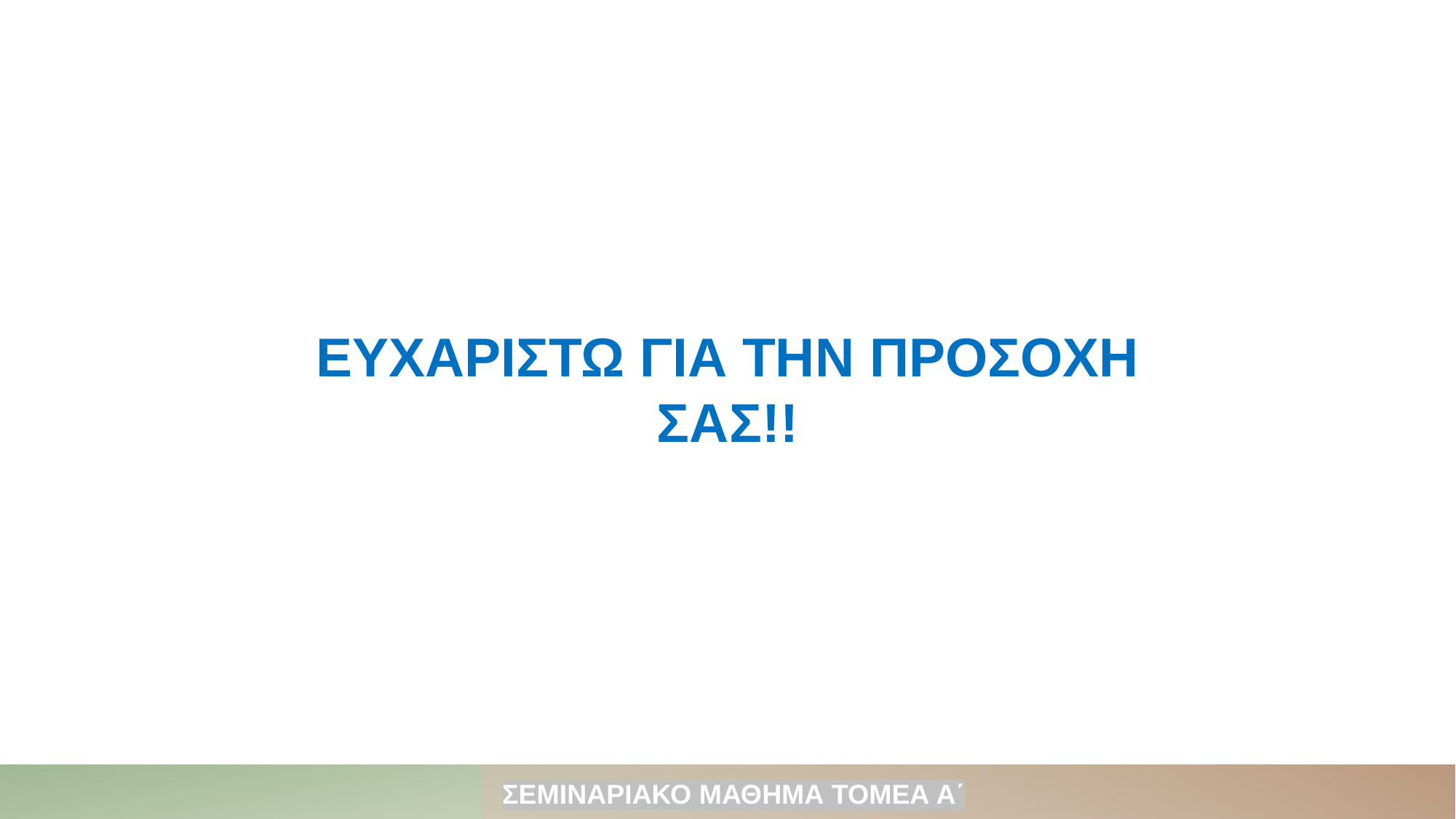

ΕΥΧΑΡΙΣΤΩ ΓΙΑ ΤΗΝ ΠΡΟΣΟΧΗ ΣΑΣ!!
ΣΕΜΙΝΑΡΙΑΚΟ ΜΑΘΗΜΑ ΤΟΜΕΑ Α΄